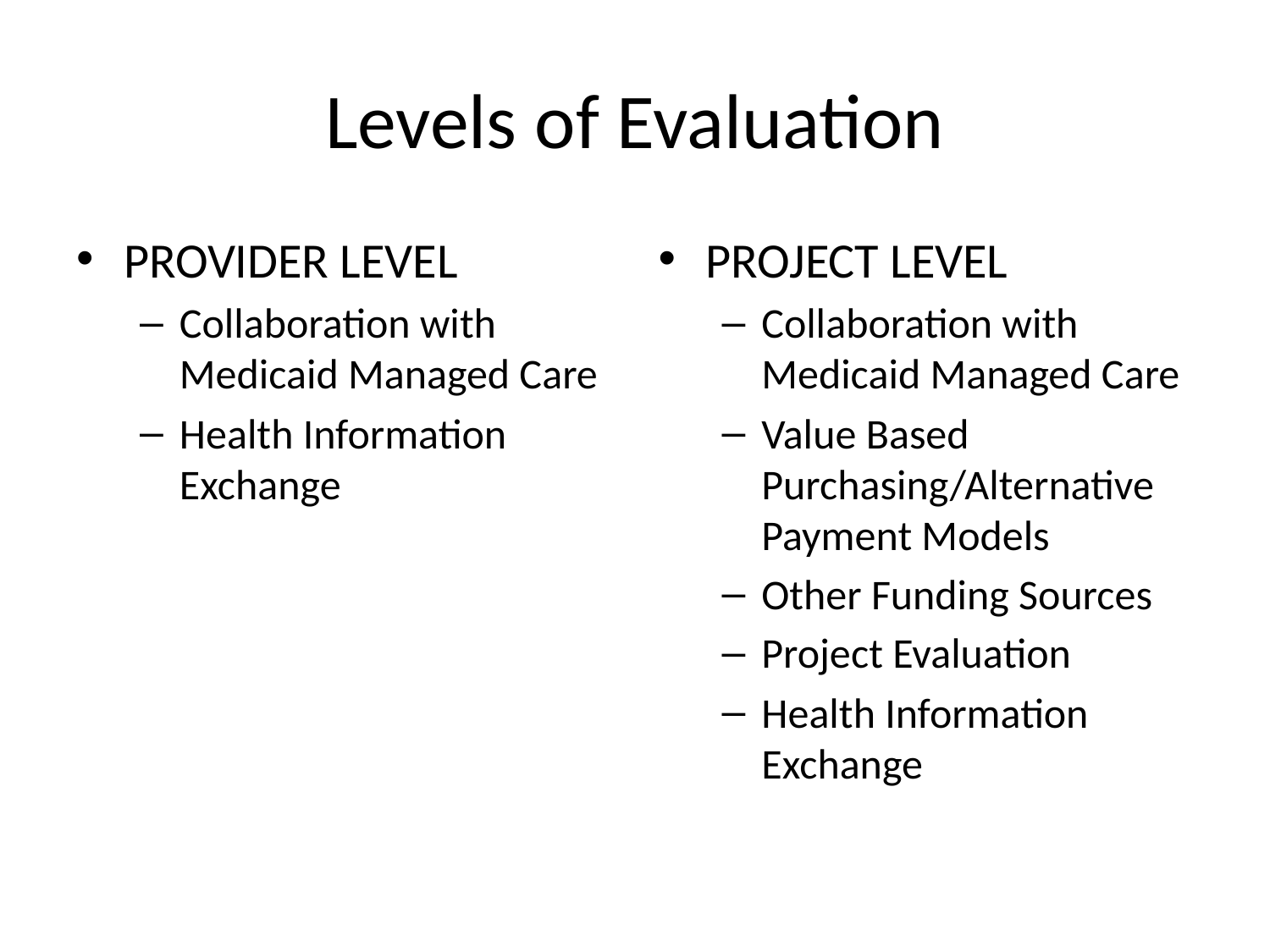

# Levels of Evaluation
PROVIDER LEVEL
Collaboration with Medicaid Managed Care
Health Information Exchange
PROJECT LEVEL
Collaboration with Medicaid Managed Care
Value Based Purchasing/Alternative Payment Models
Other Funding Sources
Project Evaluation
Health Information Exchange